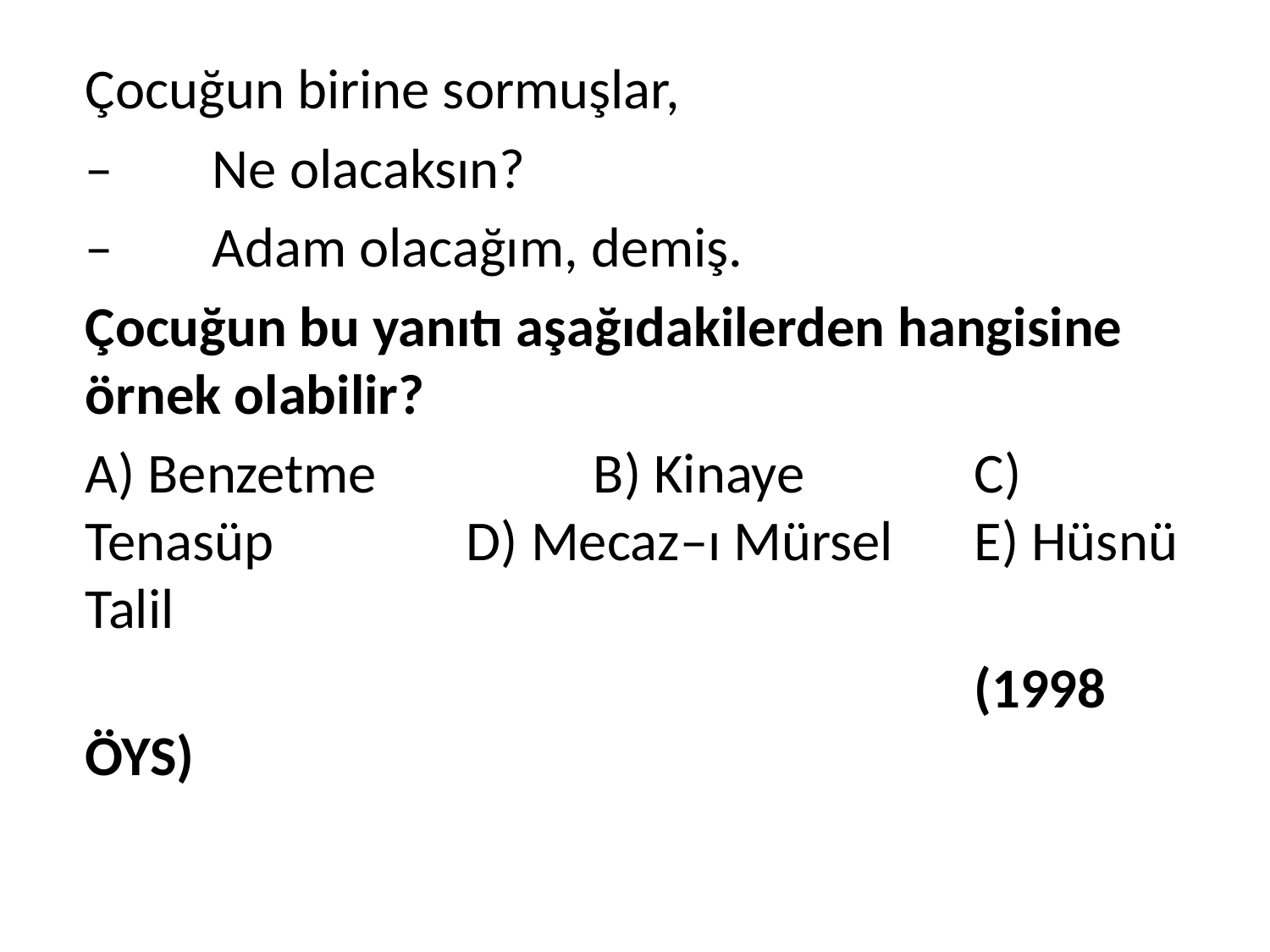

Çocuğun birine sormuşlar,
	–	Ne olacaksın?
	–	Adam olacağım, demiş.
	Çocuğun bu yanıtı aşağıdakilerden hangisine örnek olabilir?
	A) Benzetme		B) Kinaye    	C) Tenasüp		D) Mecaz–ı Mürsel	E) Hüsnü Talil
								(1998 ÖYS)